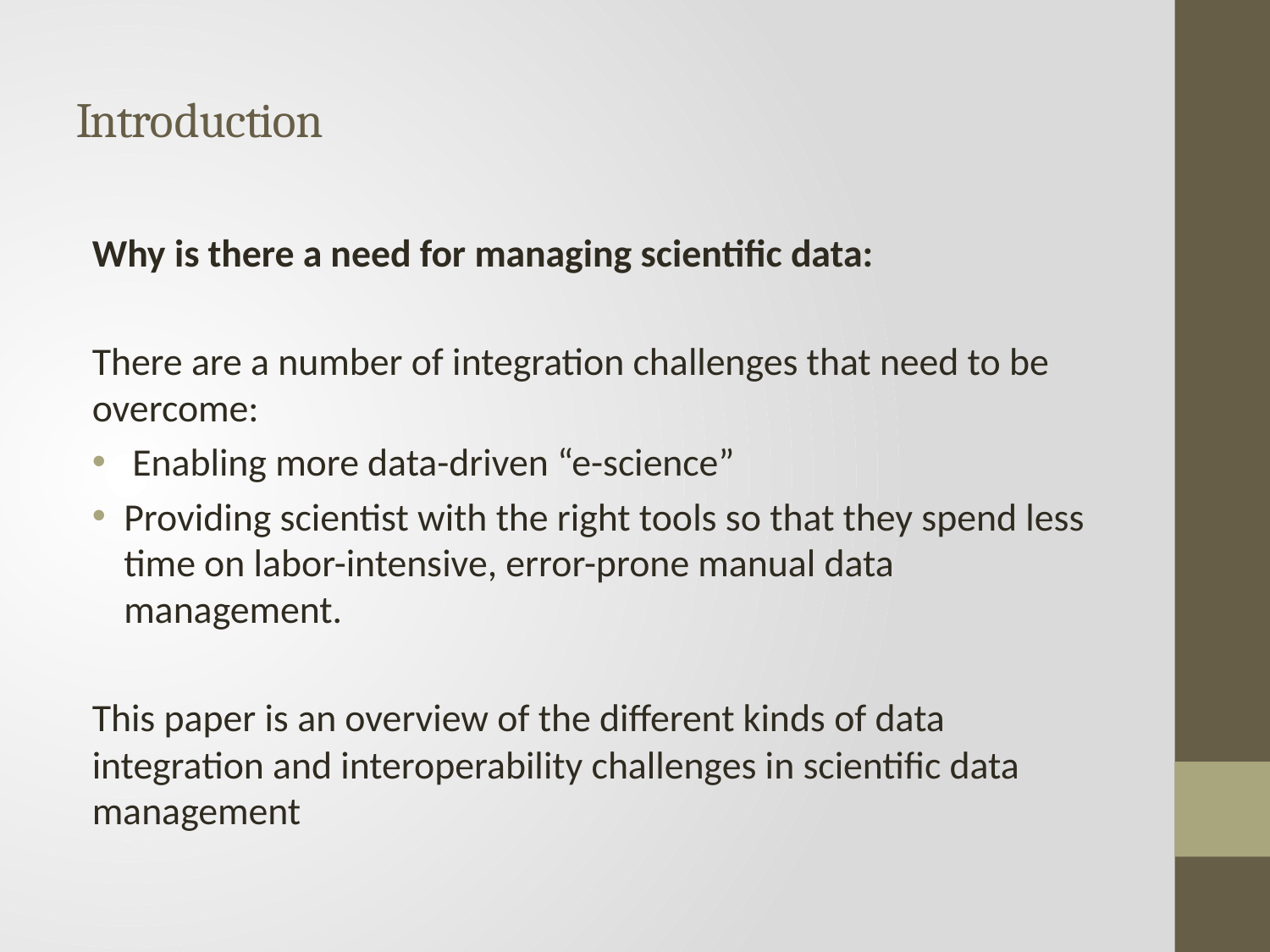

# Introduction
Why is there a need for managing scientific data:

There are a number of integration challenges that need to be overcome:
 Enabling more data-driven “e-science”
Providing scientist with the right tools so that they spend less time on labor-intensive, error-prone manual data management.

This paper is an overview of the different kinds of data  integration and interoperability challenges in scientific data management